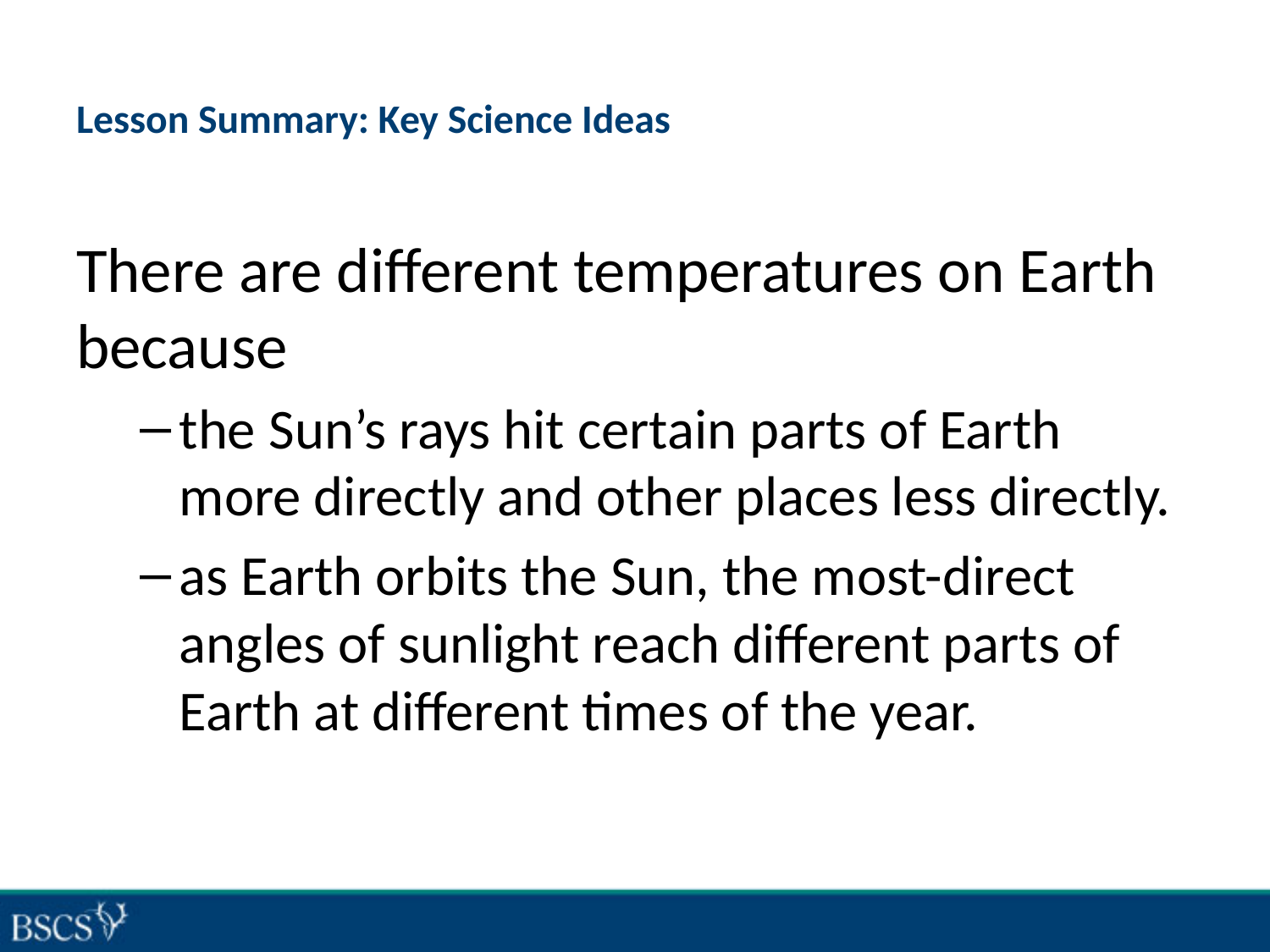

# Lesson Summary: Key Science Ideas
There are different temperatures on Earth because
the Sun’s rays hit certain parts of Earth more directly and other places less directly.
as Earth orbits the Sun, the most-direct angles of sunlight reach different parts of Earth at different times of the year.